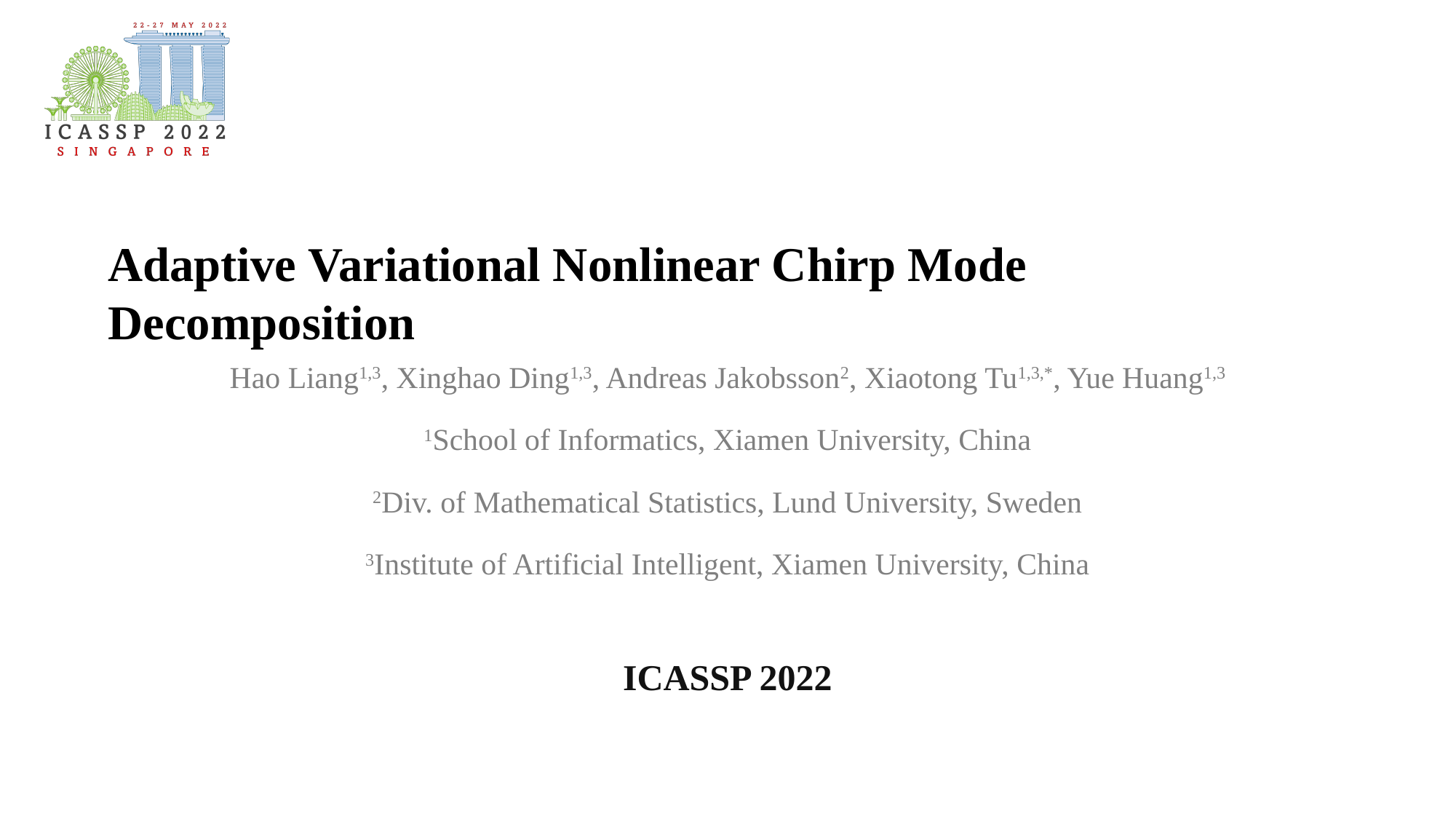

Adaptive Variational Nonlinear Chirp Mode Decomposition
Hao Liang1,3, Xinghao Ding1,3, Andreas Jakobsson2, Xiaotong Tu1,3,*, Yue Huang1,3
1School of Informatics, Xiamen University, China
2Div. of Mathematical Statistics, Lund University, Sweden
3Institute of Artificial Intelligent, Xiamen University, China
ICASSP 2022